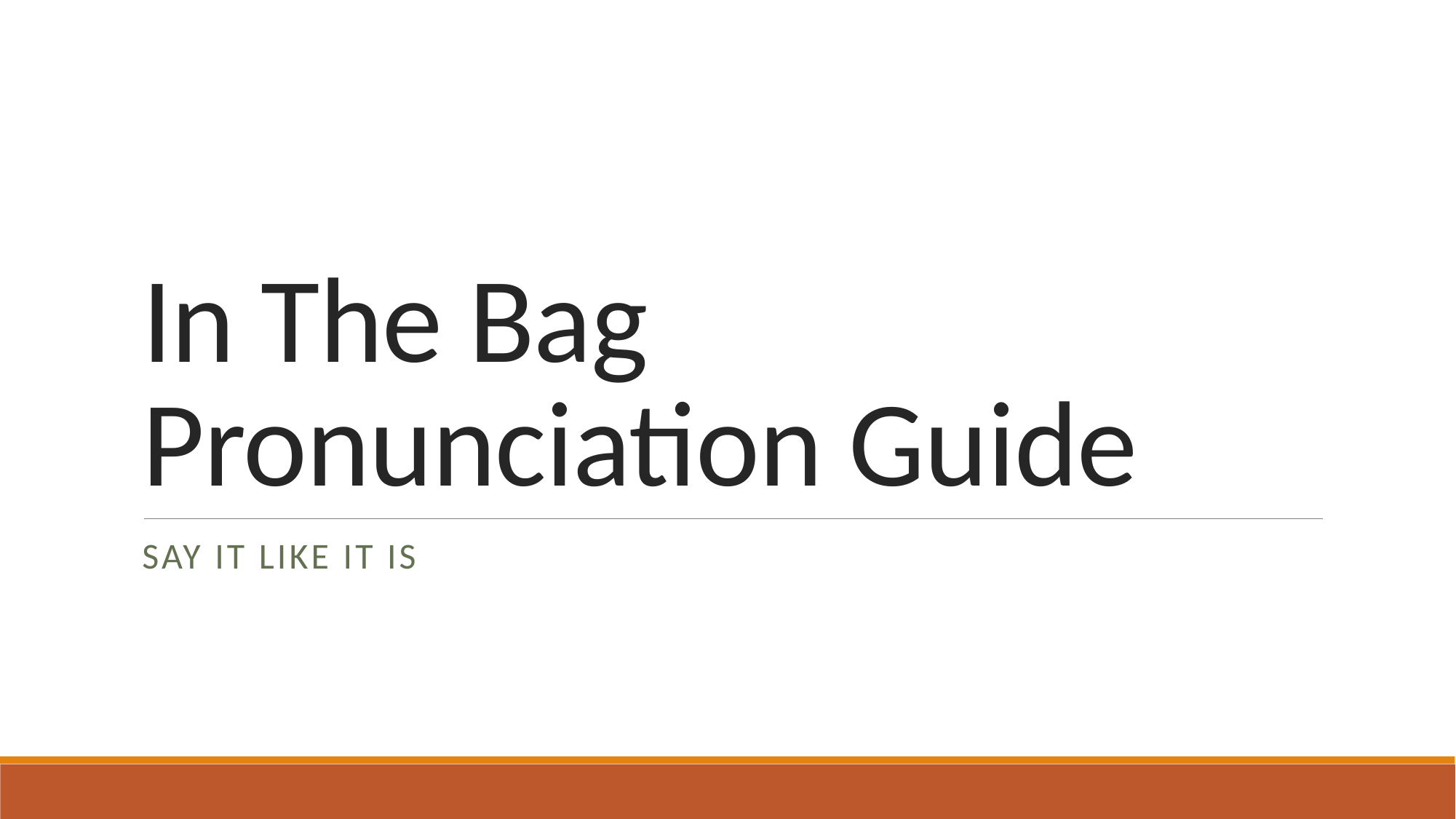

# In The Bag Pronunciation Guide
Say It Like It Is